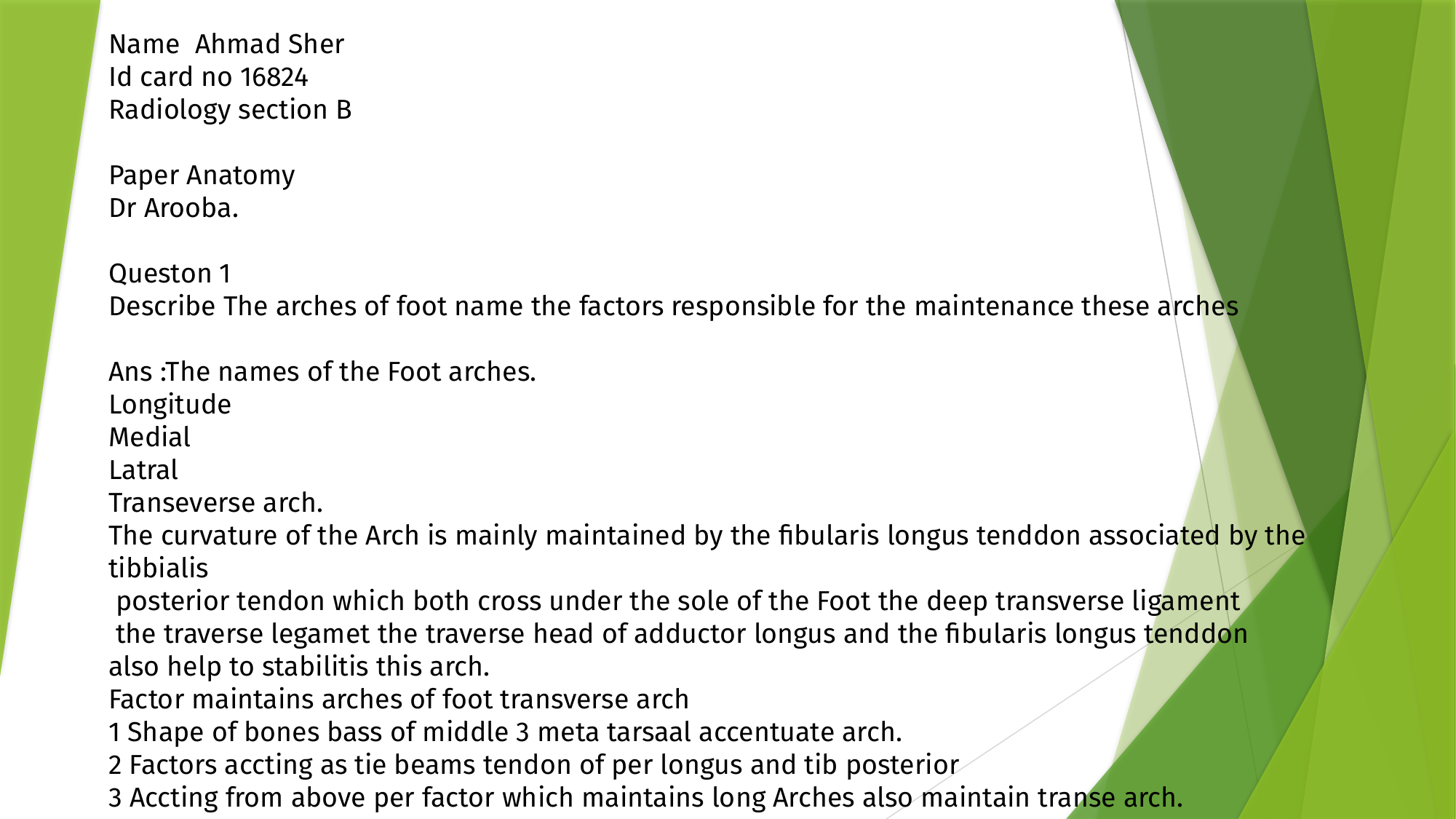

Name  Ahmad Sher
Id card no 16824
Radiology section B

Paper Anatomy
Dr Arooba.

Queston 1
Describe The arches of foot name the factors responsible for the maintenance these arches

Ans :The names of the Foot arches.
Longitude
Medial
Latral
Transeverse arch.
The curvature of the Arch is mainly maintained by the fibularis longus tenddon associated by the tibbialis
 posterior tendon which both cross under the sole of the Foot the deep transverse ligament
 the traverse legamet the traverse head of adductor longus and the fibularis longus tenddon
also help to stabilitis this arch.
Factor maintains arches of foot transverse arch
1 Shape of bones bass of middle 3 meta tarsaal accentuate arch.
2 Factors accting as tie beams tendon of per longus and tib posterior
3 Accting from above per factor which maintains long Arches also maintain transe arch.

#